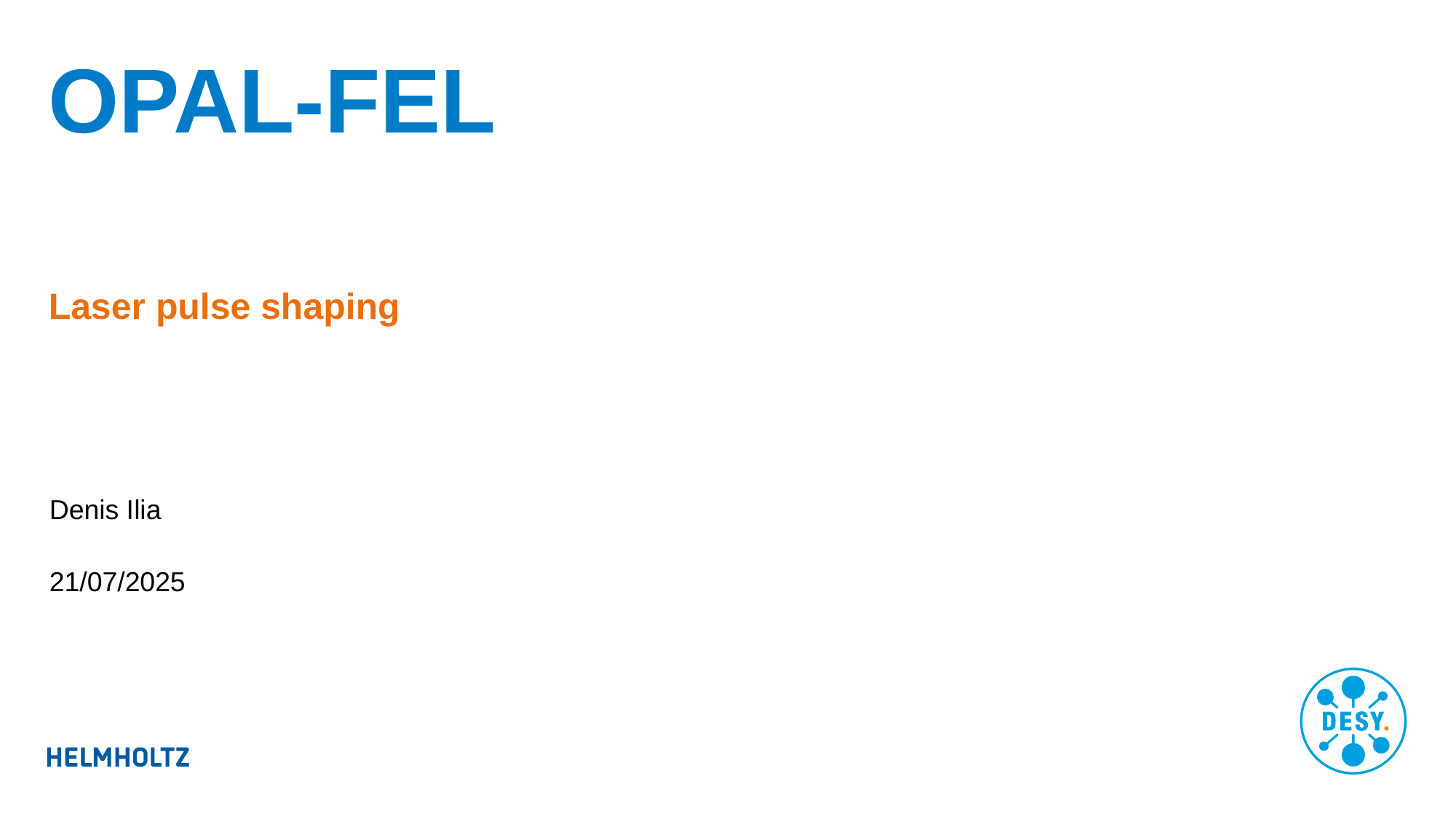

# OPAL-FEL
Laser pulse shaping
Denis Ilia

21/07/2025